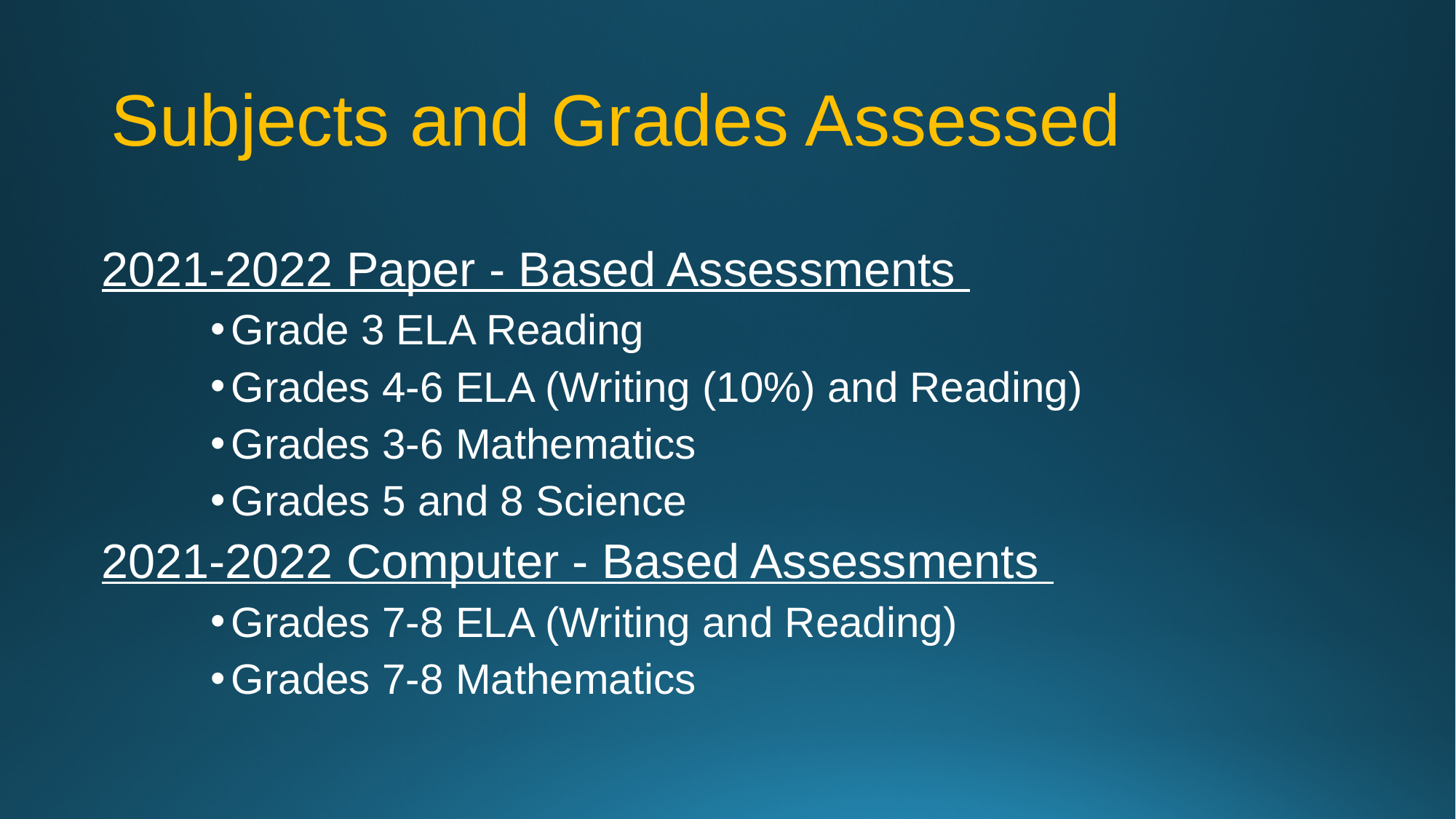

Subjects and Grades Assessed

2021-2022 Paper - Based Assessments
Grade 3 ELA Reading
Grades 4-6 ELA (Writing (10%) and Reading)
Grades 3-6 Mathematics
Grades 5 and 8 Science
2021-2022 Computer - Based Assessments
Grades 7-8 ELA (Writing and Reading)
Grades 7-8 Mathematics